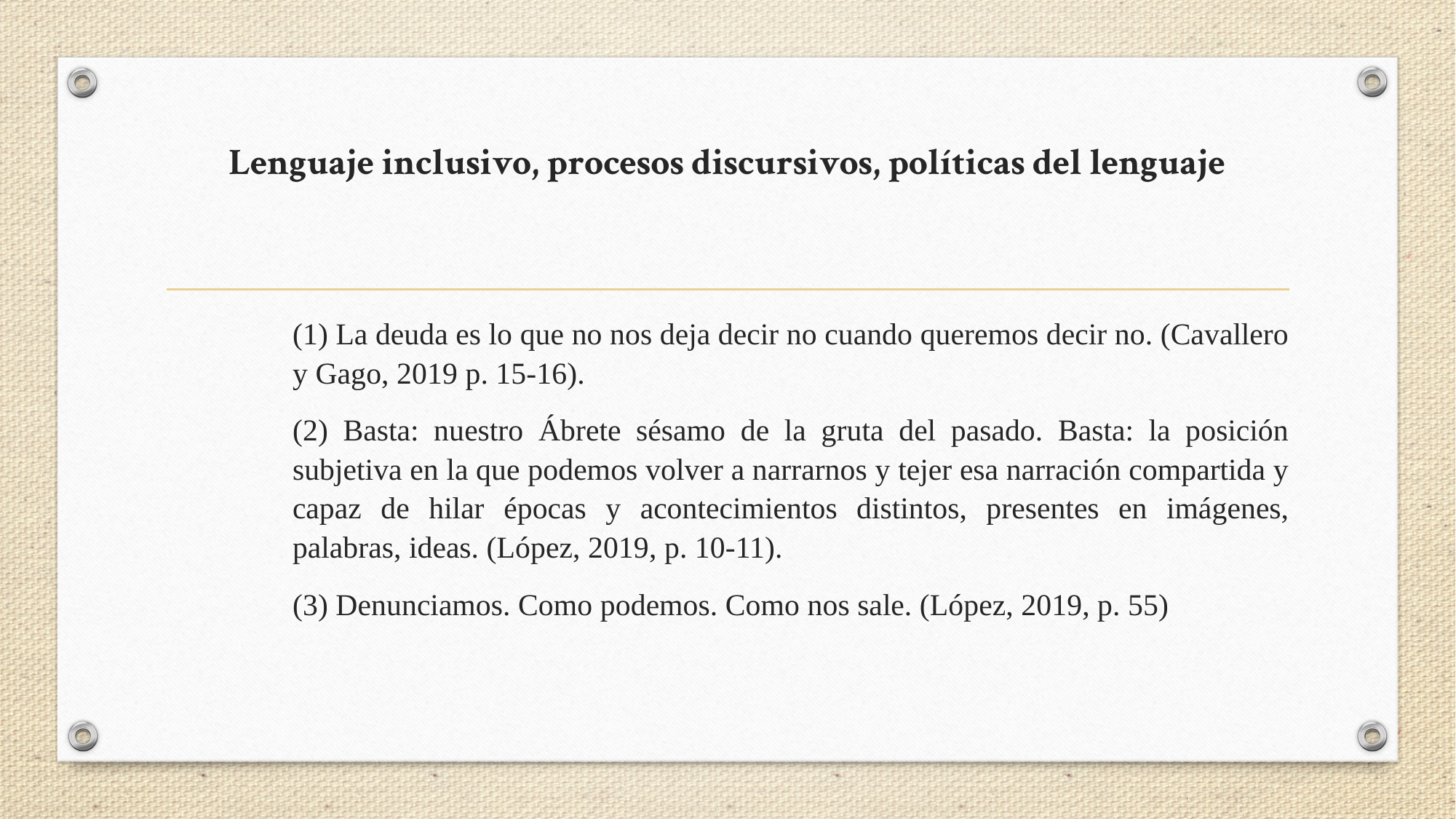

# Lenguaje inclusivo, procesos discursivos, políticas del lenguaje

(1) La deuda es lo que no nos deja decir no cuando queremos decir no. (Cavallero y Gago, 2019 p. 15-16).
(2) Basta: nuestro Ábrete sésamo de la gruta del pasado. Basta: la posición subjetiva en la que podemos volver a narrarnos y tejer esa narración compartida y capaz de hilar épocas y acontecimientos distintos, presentes en imágenes, palabras, ideas. (López, 2019, p. 10-11).
(3) Denunciamos. Como podemos. Como nos sale. (López, 2019, p. 55)